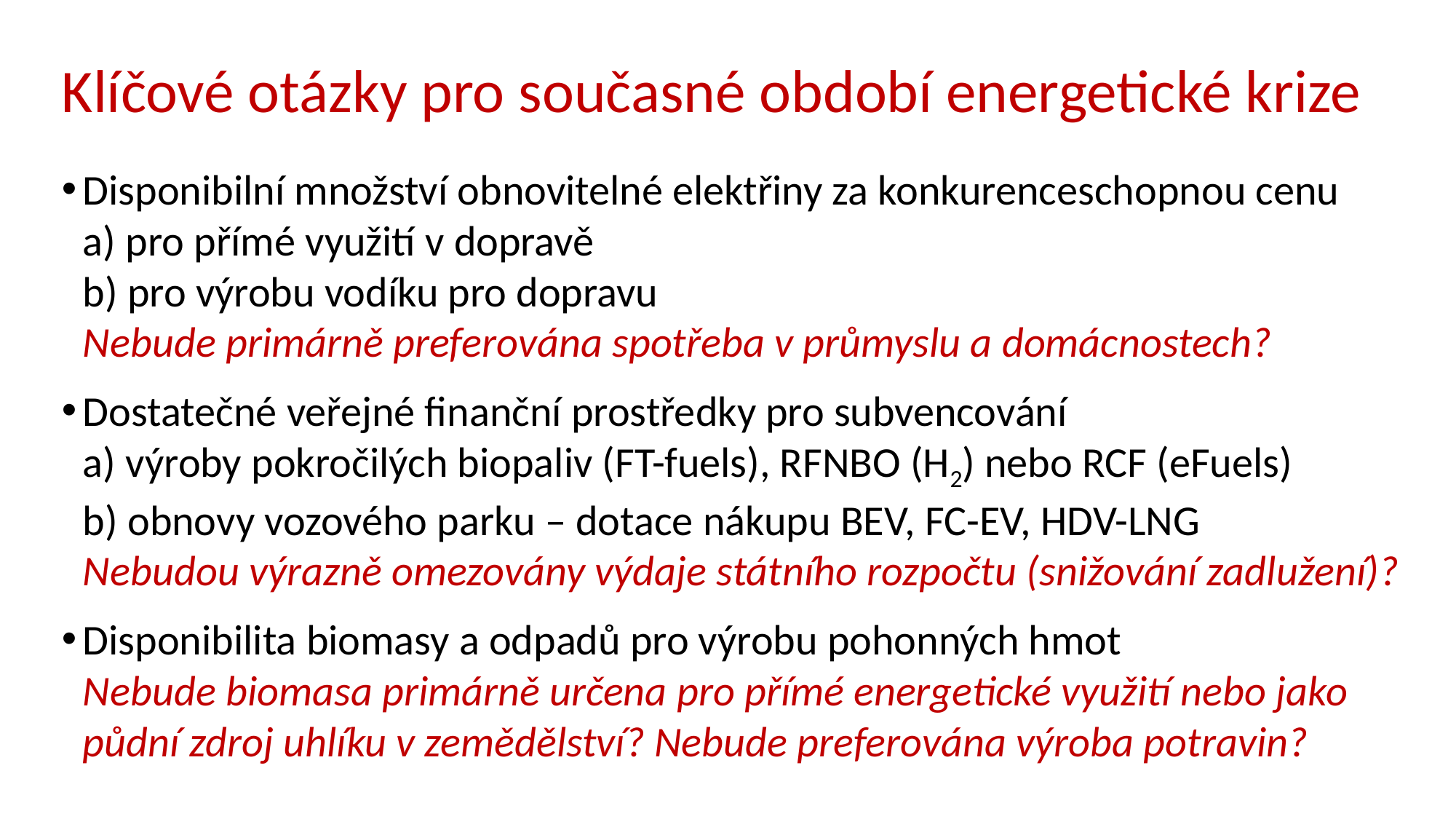

# Klíčové otázky pro současné období energetické krize
Disponibilní množství obnovitelné elektřiny za konkurenceschopnou cenu
a) pro přímé využití v dopravě
b) pro výrobu vodíku pro dopravu
Nebude primárně preferována spotřeba v průmyslu a domácnostech?
Dostatečné veřejné finanční prostředky pro subvencování
a) výroby pokročilých biopaliv (FT-fuels), RFNBO (H2) nebo RCF (eFuels)
b) obnovy vozového parku – dotace nákupu BEV, FC-EV, HDV-LNG
Nebudou výrazně omezovány výdaje státního rozpočtu (snižování zadlužení)?
Disponibilita biomasy a odpadů pro výrobu pohonných hmot
Nebude biomasa primárně určena pro přímé energetické využití nebo jako půdní zdroj uhlíku v zemědělství? Nebude preferována výroba potravin?